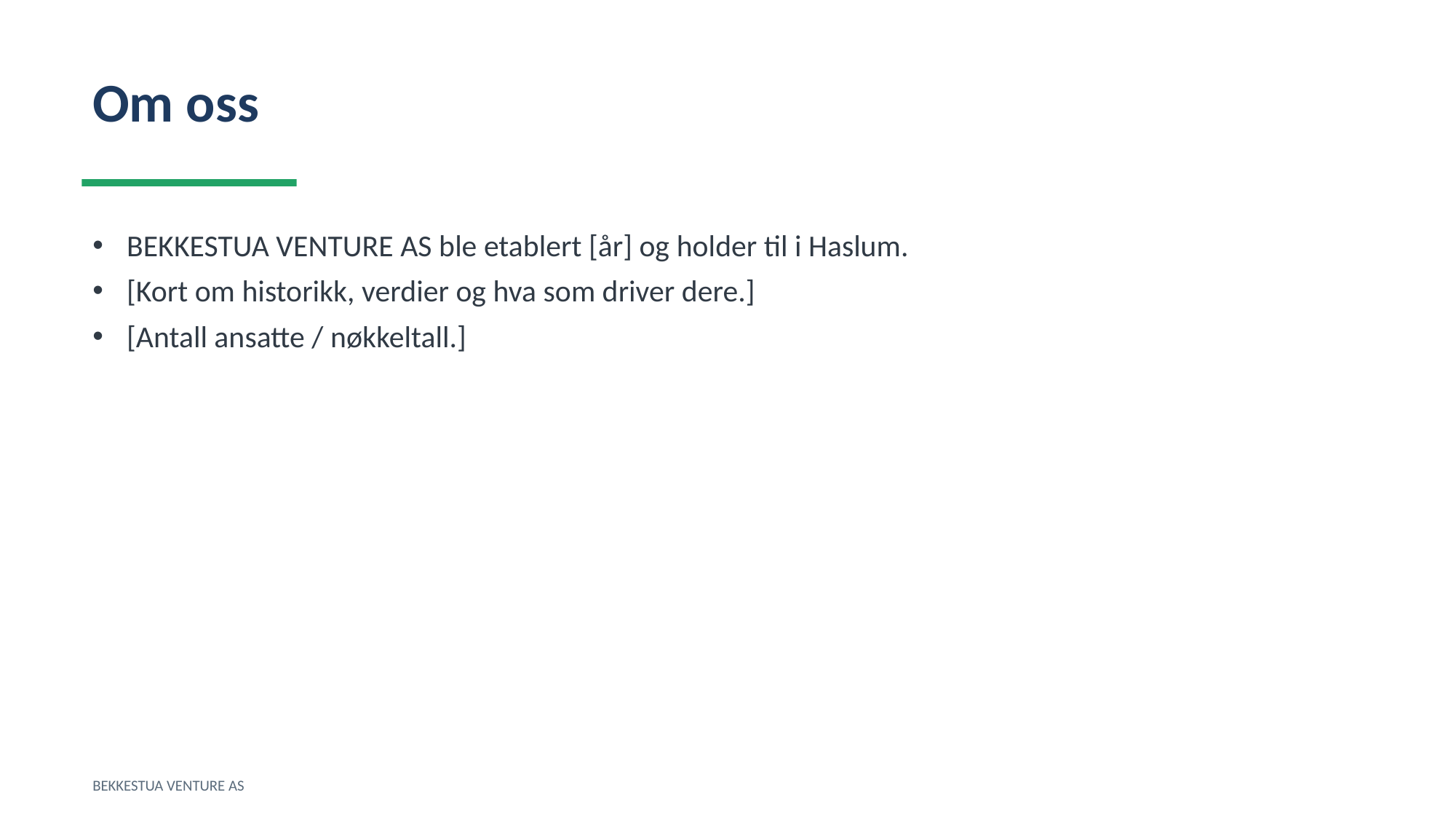

Om oss

BEKKESTUA VENTURE AS ble etablert [år] og holder til i Haslum.
[Kort om historikk, verdier og hva som driver dere.]
[Antall ansatte / nøkkeltall.]
BEKKESTUA VENTURE AS